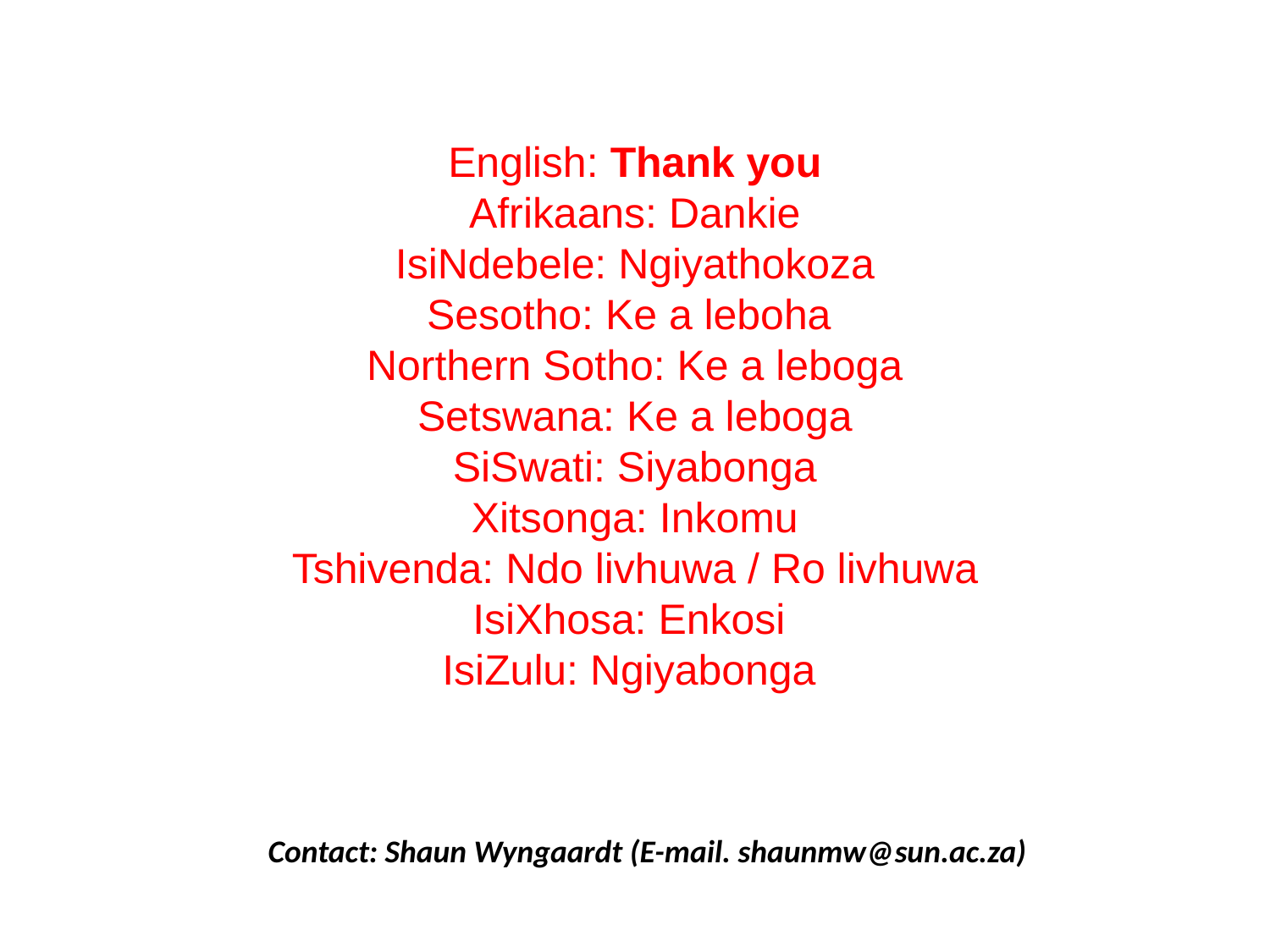

# English: Thank you Afrikaans: Dankie IsiNdebele: Ngiyathokoza Sesotho: Ke a leboha Northern Sotho: Ke a leboga Setswana: Ke a leboga SiSwati: Siyabonga Xitsonga: Inkomu Tshivenda: Ndo livhuwa / Ro livhuwa IsiXhosa: Enkosi IsiZulu: Ngiyabonga
Contact: Shaun Wyngaardt (E-mail. shaunmw@sun.ac.za)